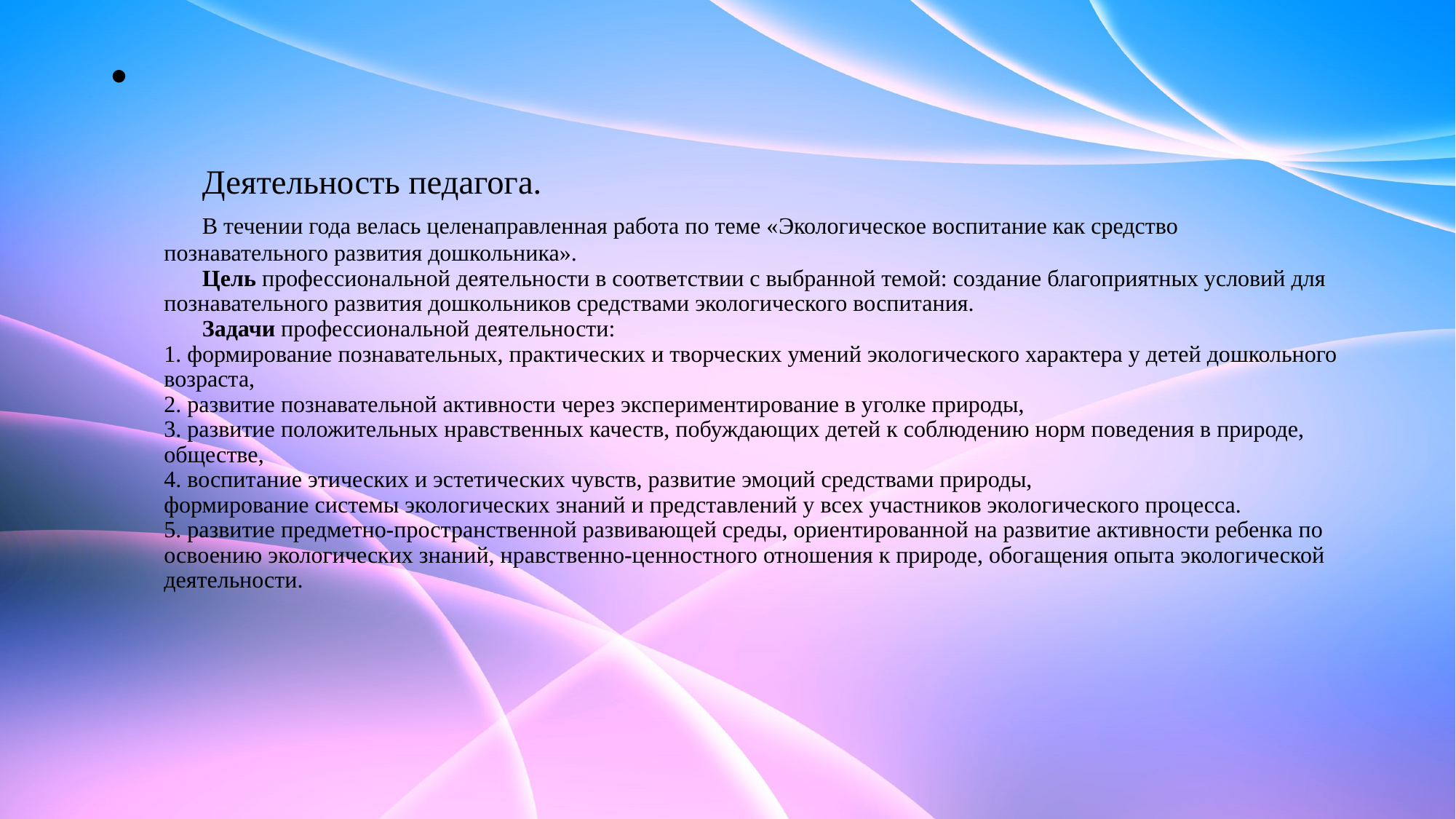

# Деятельность педагога. В течении года велась целенаправленная работа по теме «Экологическое воспитание как средство познавательного развития дошкольника». Цель профессиональной деятельности в соответствии с выбранной темой: создание благоприятных условий для познавательного развития дошкольников средствами экологического воспитания. Задачи профессиональной деятельности: 1. формирование познавательных, практических и творческих умений экологического характера у детей дошкольного возраста, 2. развитие познавательной активности через экспериментирование в уголке природы, 3. развитие положительных нравственных качеств, побуждающих детей к соблюдению норм поведения в природе, обществе, 4. воспитание этических и эстетических чувств, развитие эмоций средствами природы, формирование системы экологических знаний и представлений у всех участников экологического процесса. 5. развитие предметно-пространственной развивающей среды, ориентированной на развитие активности ребенка по освоению экологических знаний, нравственно-ценностного отношения к природе, обогащения опыта экологической деятельности.